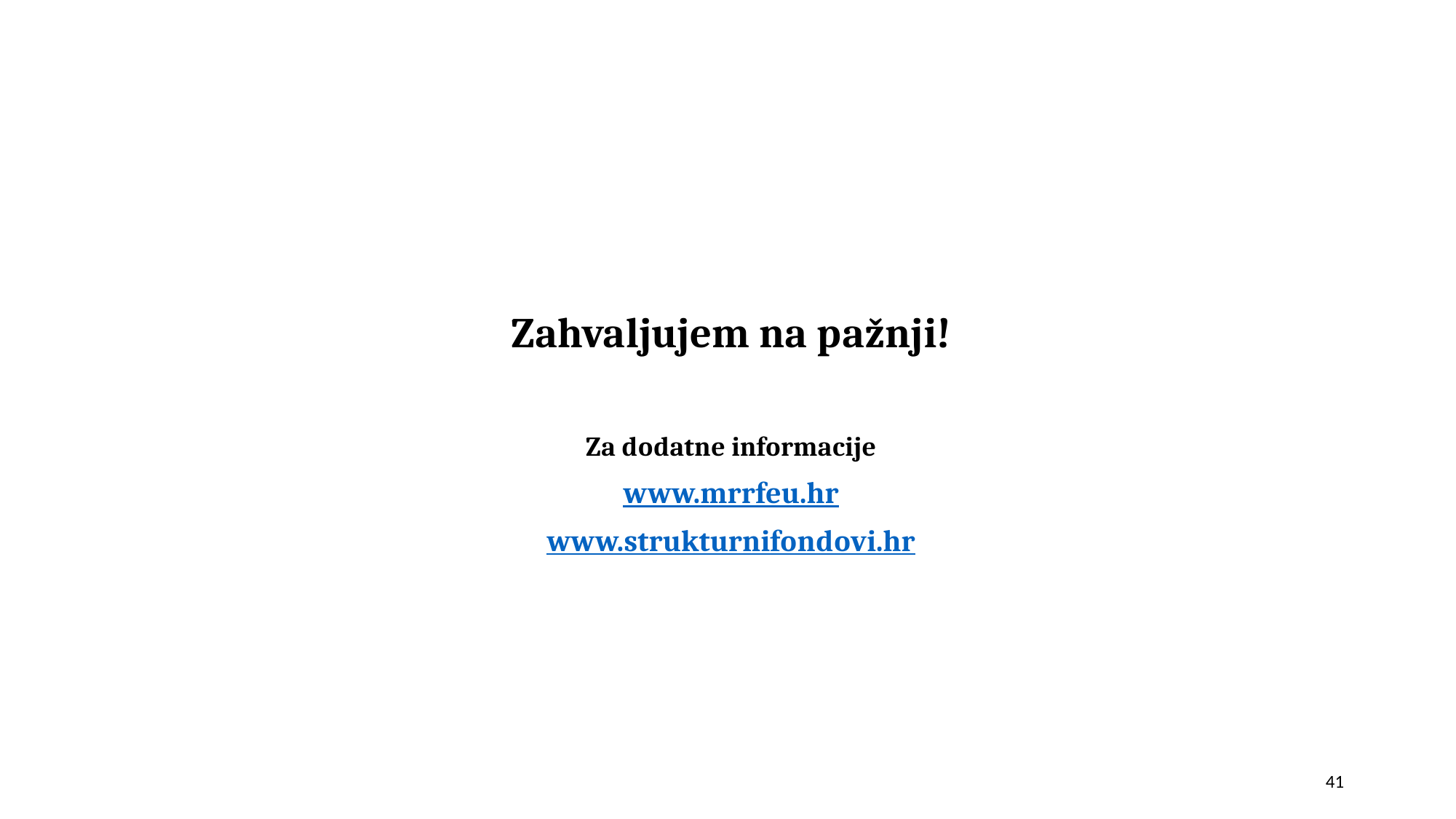

Zahvaljujem na pažnji!

Za dodatne informacije
www.mrrfeu.hr
www.strukturnifondovi.hr

41